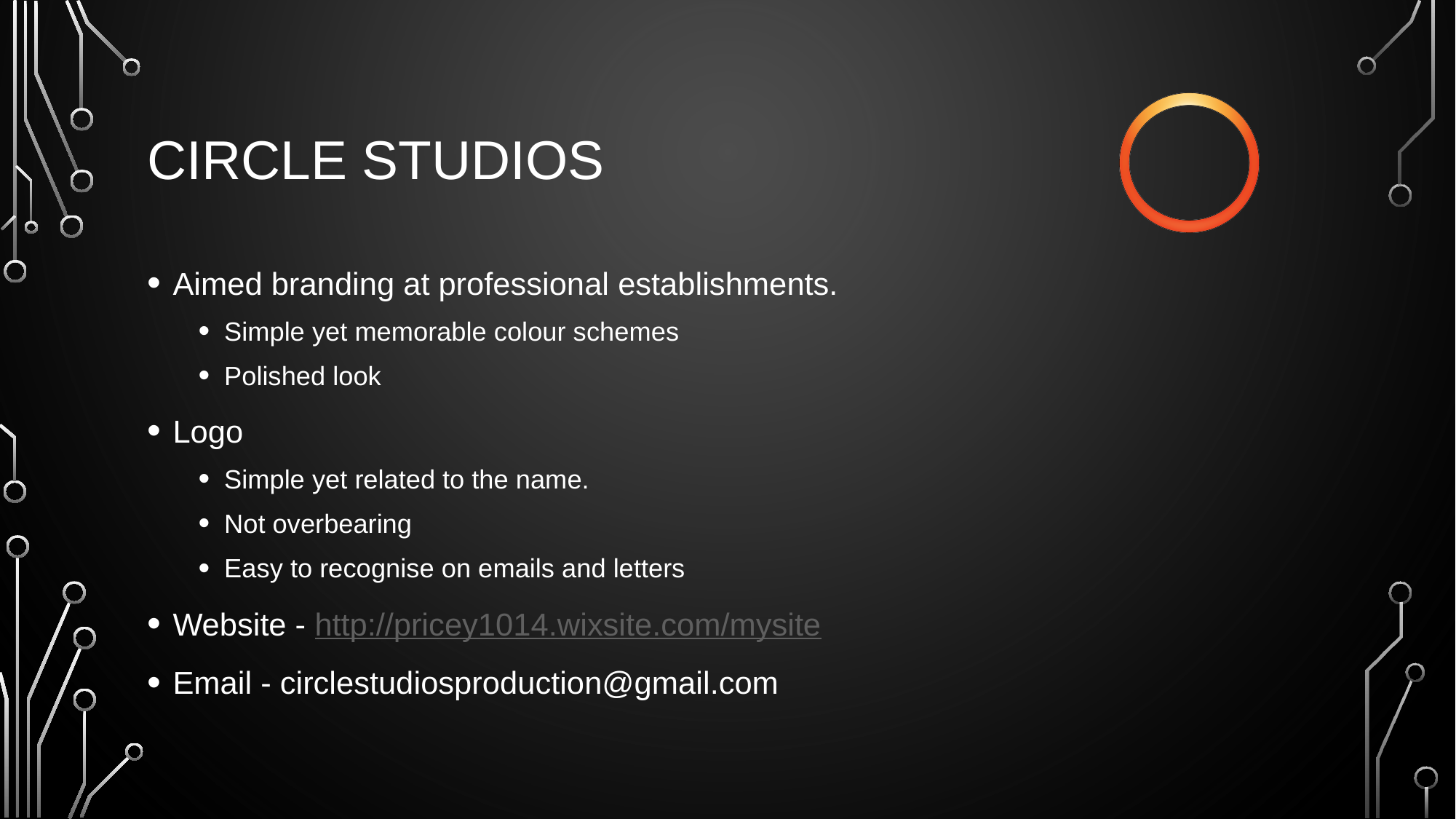

# Circle Studios
Aimed branding at professional establishments.
Simple yet memorable colour schemes
Polished look
Logo
Simple yet related to the name.
Not overbearing
Easy to recognise on emails and letters
Website - http://pricey1014.wixsite.com/mysite
Email - circlestudiosproduction@gmail.com